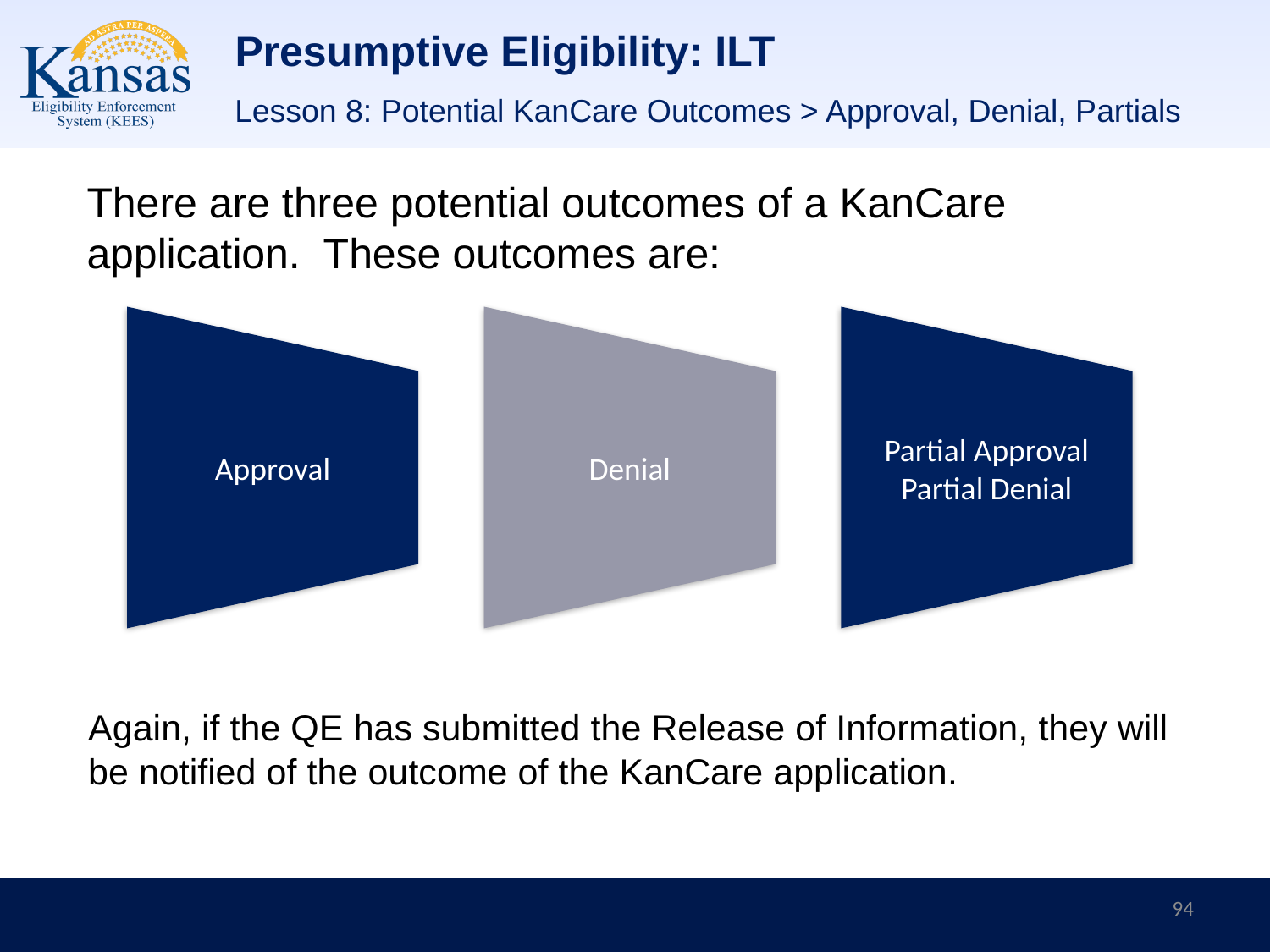

# Presumptive Eligibility: ILT
Lesson 8: Potential KanCare Outcomes > Approval, Denial, Partials
There are three potential outcomes of a KanCare application.  These outcomes are:
Approval
Denial
Partial Approval
Partial Denial
Again, if the QE has submitted the Release of Information, they will be notified of the outcome of the KanCare application.
94